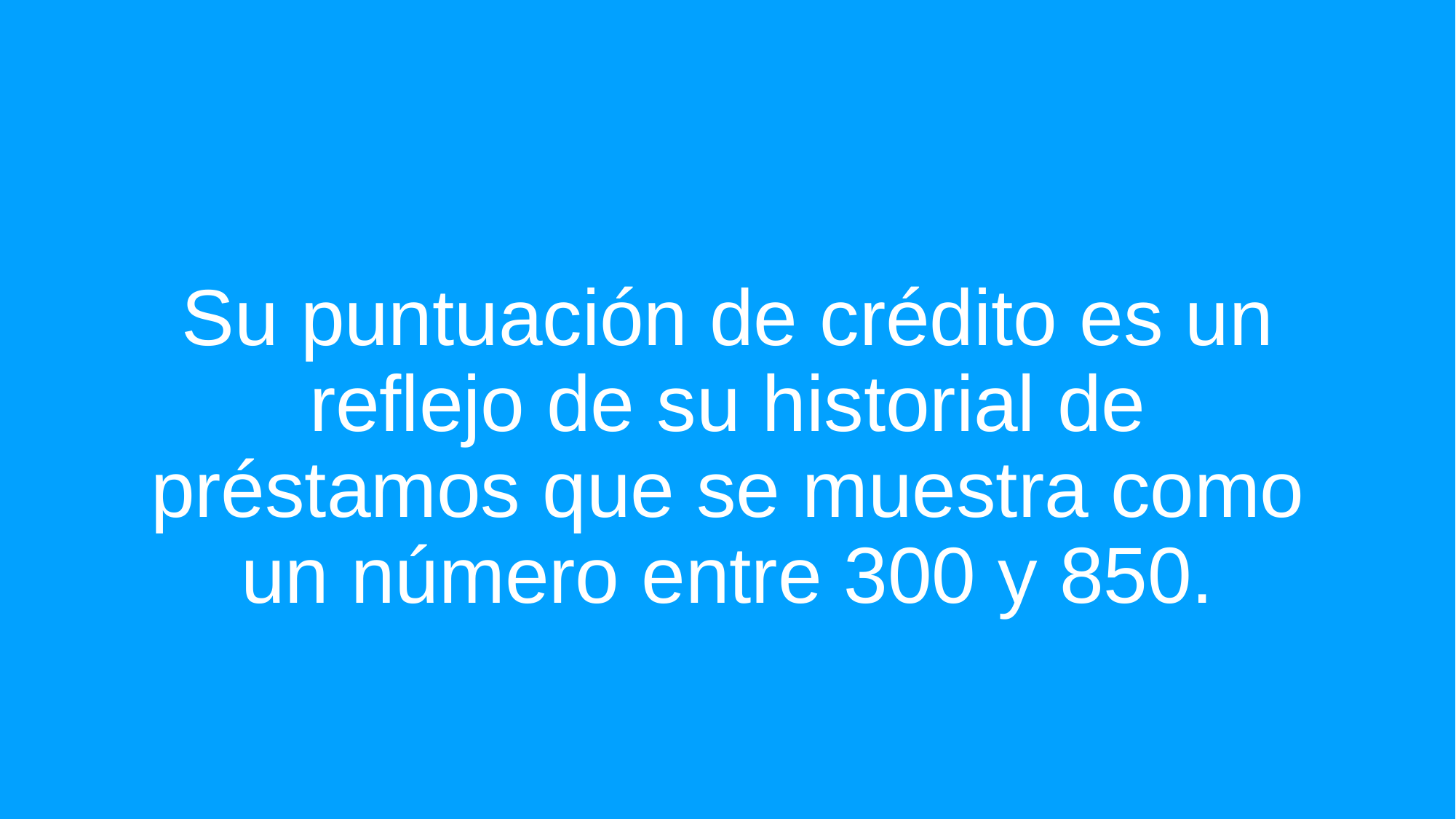

Su puntuación de crédito es un reflejo de su historial de préstamos que se muestra como un número entre 300 y 850.